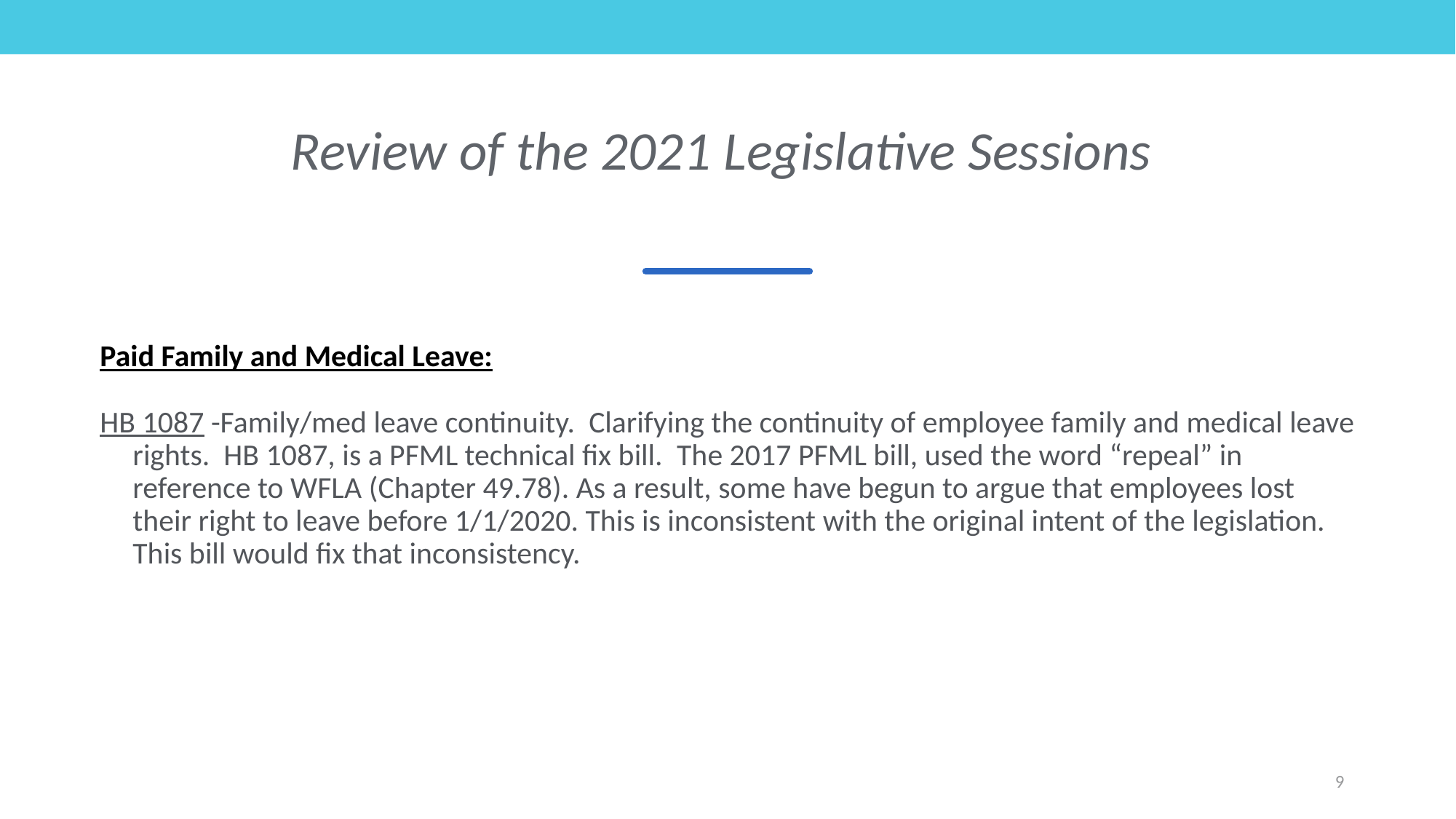

# Review of the 2021 Legislative Sessions
Paid Family and Medical Leave:

HB 1087 -Family/med leave continuity.  Clarifying the continuity of employee family and medical leave rights.  HB 1087, is a PFML technical fix bill.  The 2017 PFML bill, used the word “repeal” in reference to WFLA (Chapter 49.78). As a result, some have begun to argue that employees lost their right to leave before 1/1/2020. This is inconsistent with the original intent of the legislation.  This bill would fix that inconsistency.

9